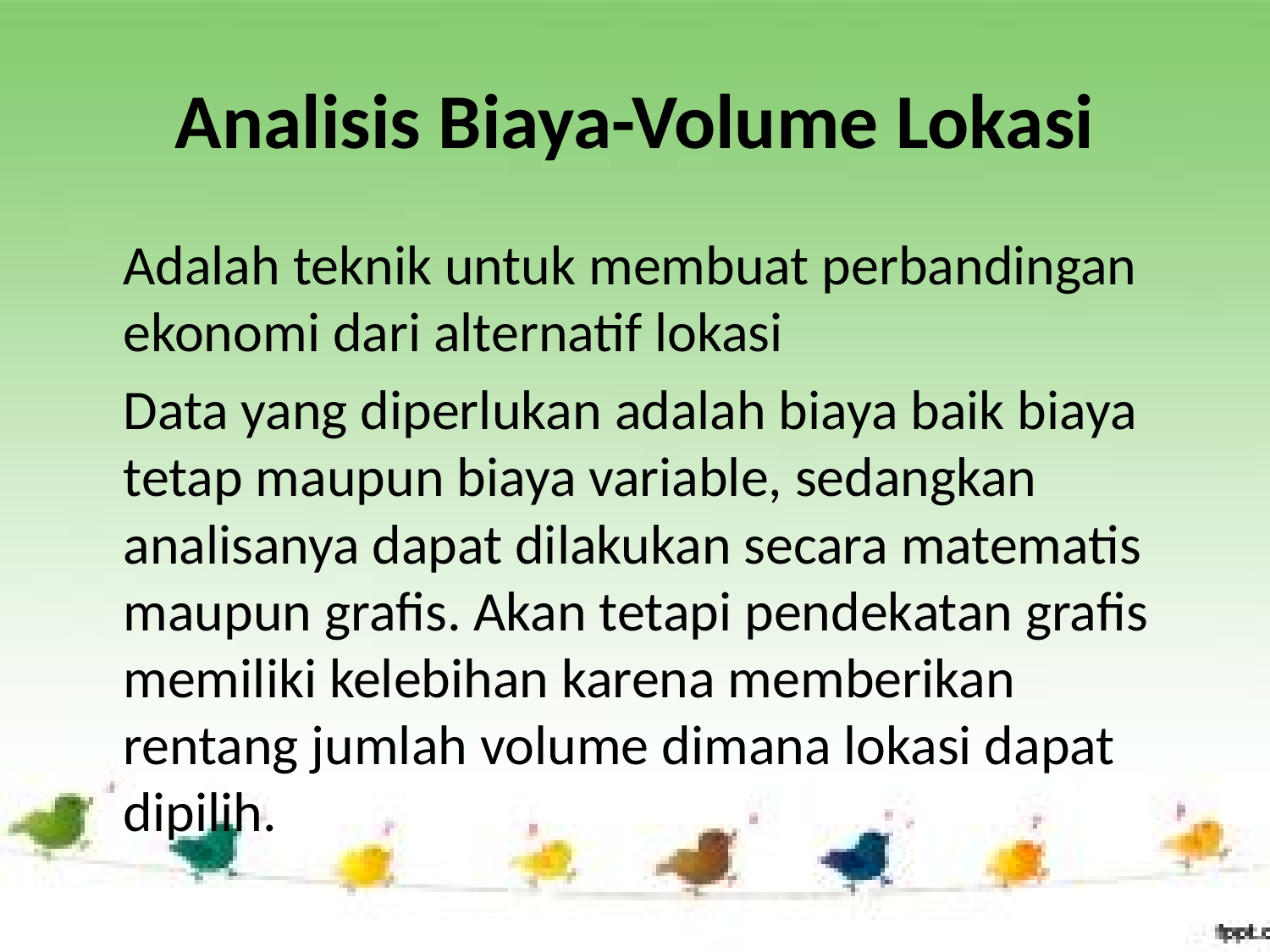

# Analisis Biaya-Volume Lokasi
		Adalah teknik untuk membuat perbandingan ekonomi dari alternatif lokasi
		Data yang diperlukan adalah biaya baik biaya tetap maupun biaya variable, sedangkan analisanya dapat dilakukan secara matematis maupun grafis. Akan tetapi pendekatan grafis memiliki kelebihan karena memberikan rentang jumlah volume dimana lokasi dapat dipilih.